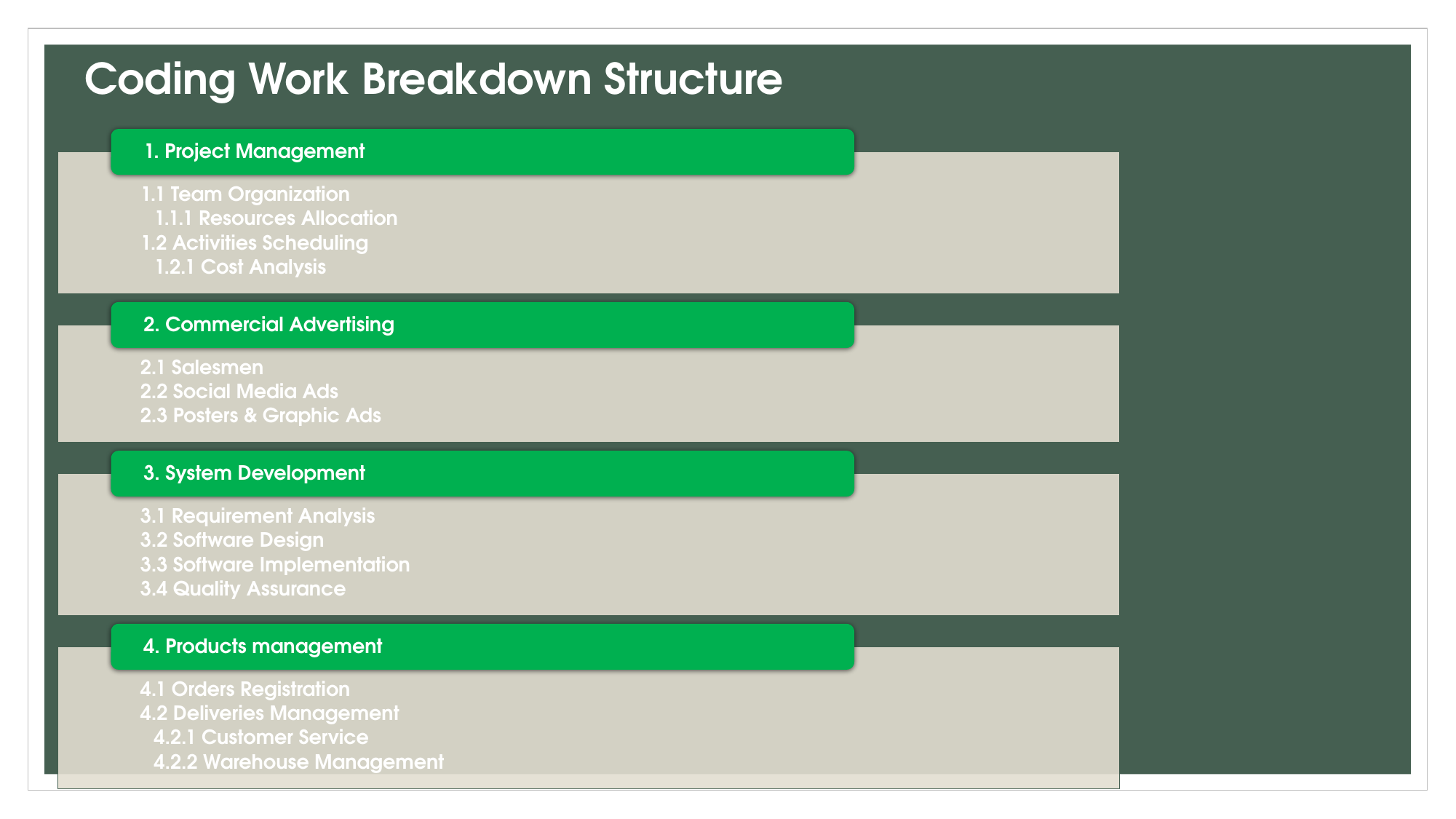

# Coding Work Breakdown Structure
1.1 Team Organization
1.1.1 Resources Allocation
1.2 Activities Scheduling
1.2.1 Cost Analysis
1. Project Management
2.1 Salesmen
2.2 Social Media Ads
2.3 Posters & Graphic Ads
2. Commercial Advertising
3.1 Requirement Analysis
3.2 Software Design
3.3 Software Implementation
3.4 Quality Assurance
3. System Development
4.1 Orders Registration
4.2 Deliveries Management
4.2.1 Customer Service
4.2.2 Warehouse Management
4. Products management